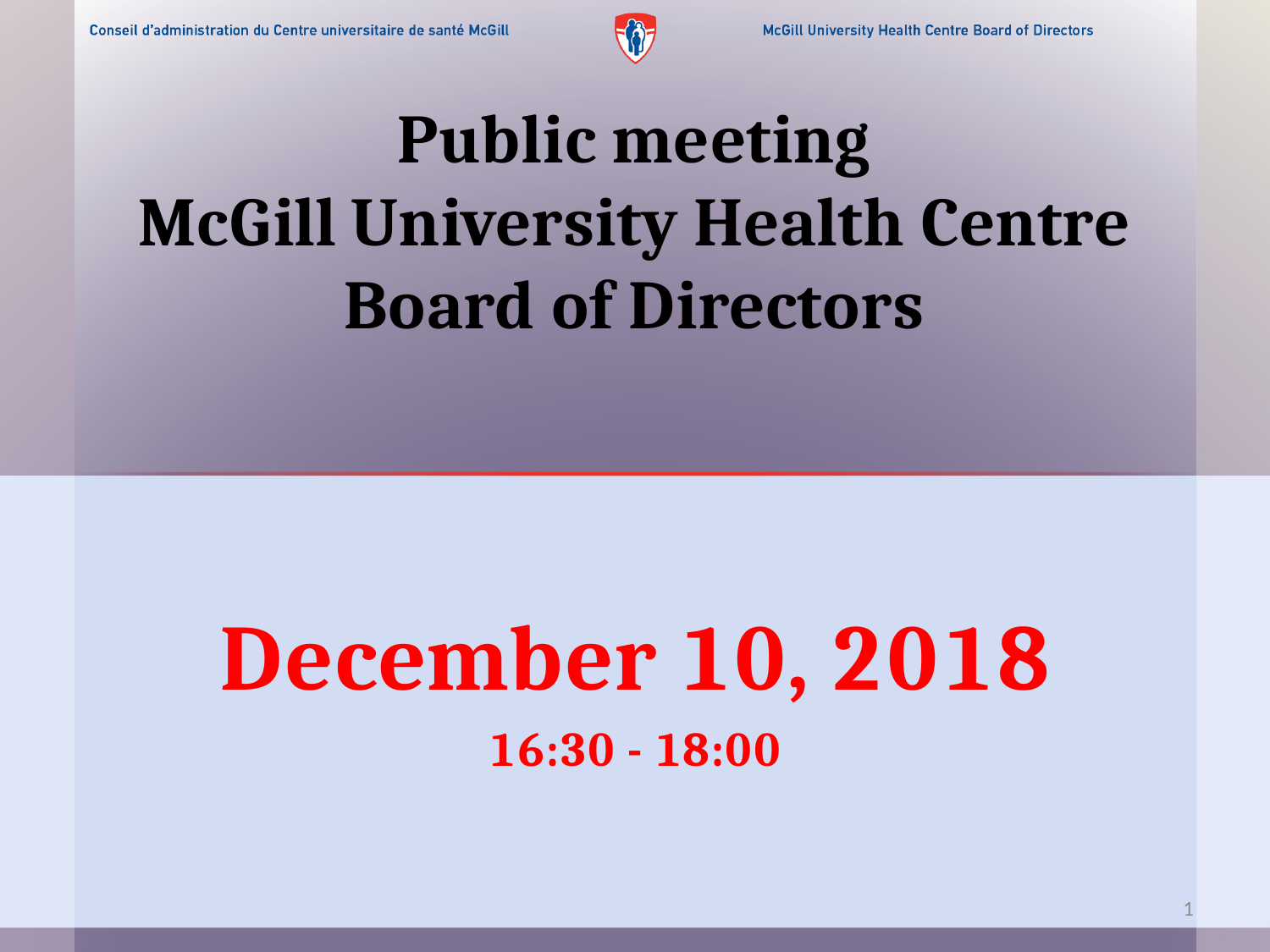

# Public meeting McGill University Health Centre Board of Directors

December 10, 2018
16:30 - 18:00

1